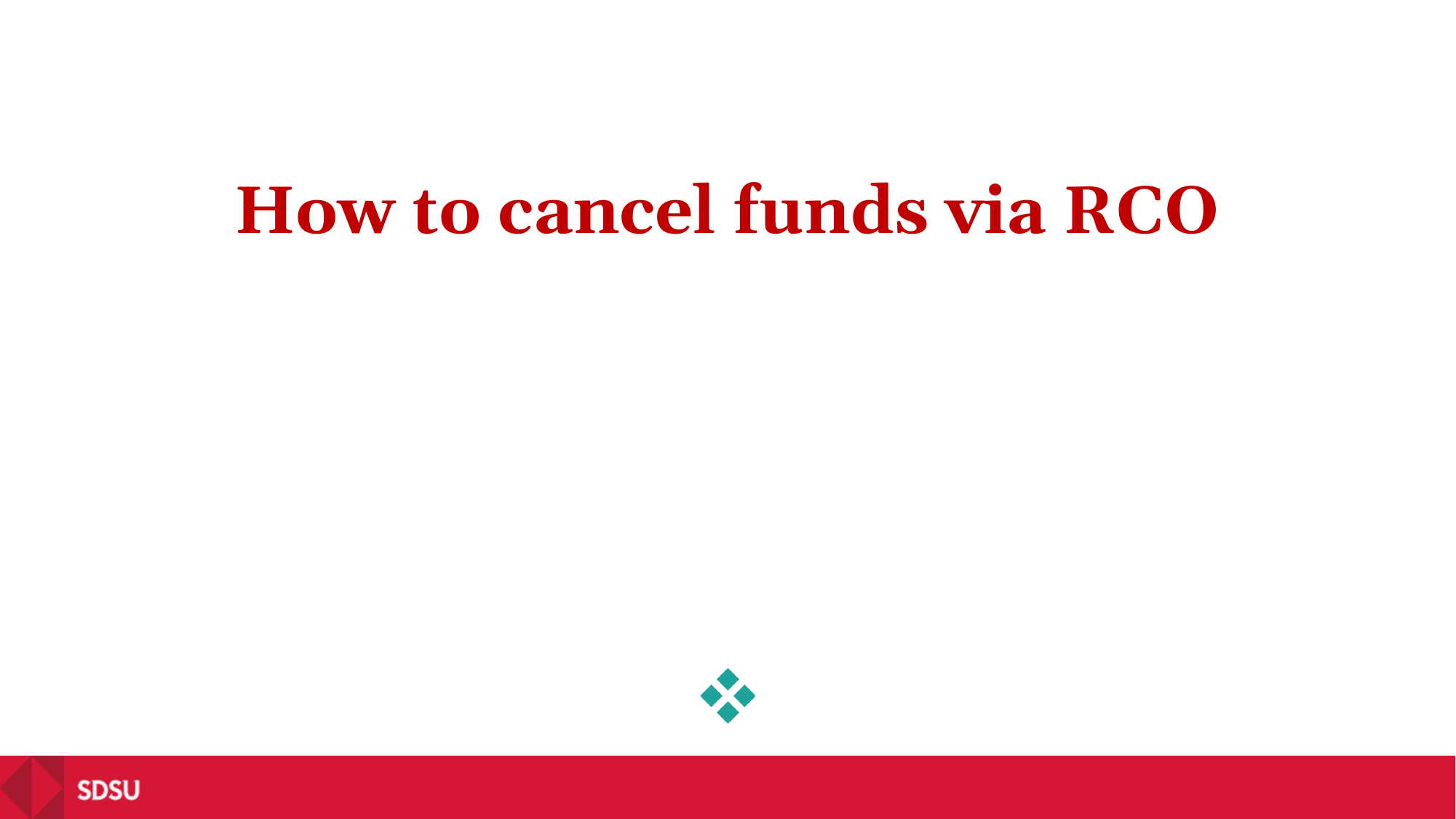

# How to cancel funds via RCO